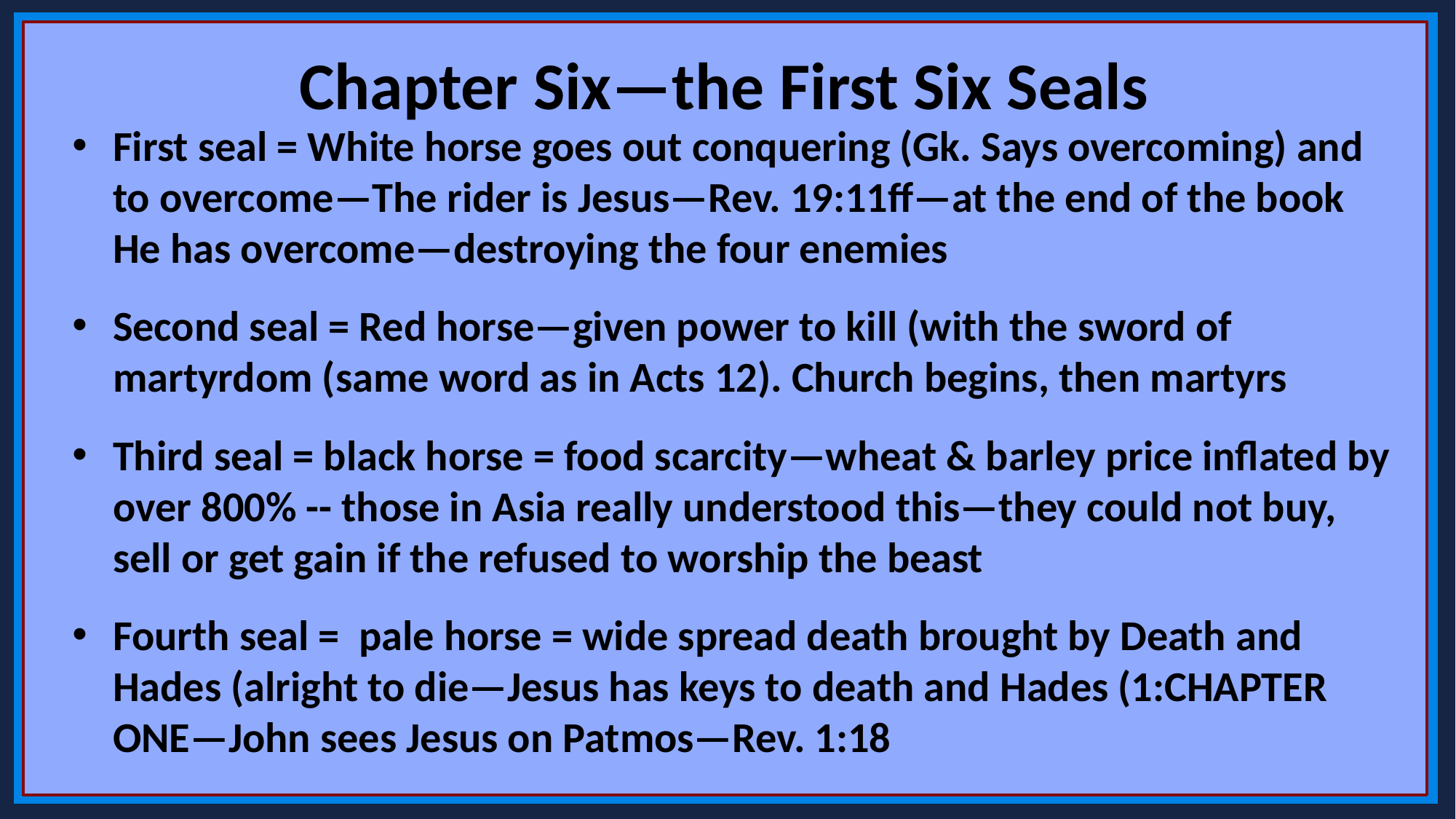

Chapter Six—the First Six Seals
First seal = White horse goes out conquering (Gk. Says overcoming) and to overcome—The rider is Jesus—Rev. 19:11ff—at the end of the book He has overcome—destroying the four enemies
Second seal = Red horse—given power to kill (with the sword of martyrdom (same word as in Acts 12). Church begins, then martyrs
Third seal = black horse = food scarcity—wheat & barley price inflated by over 800% -- those in Asia really understood this—they could not buy, sell or get gain if the refused to worship the beast
Fourth seal =  pale horse = wide spread death brought by Death and Hades (alright to die—Jesus has keys to death and Hades (1:CHAPTER ONE—John sees Jesus on Patmos—Rev. 1:18